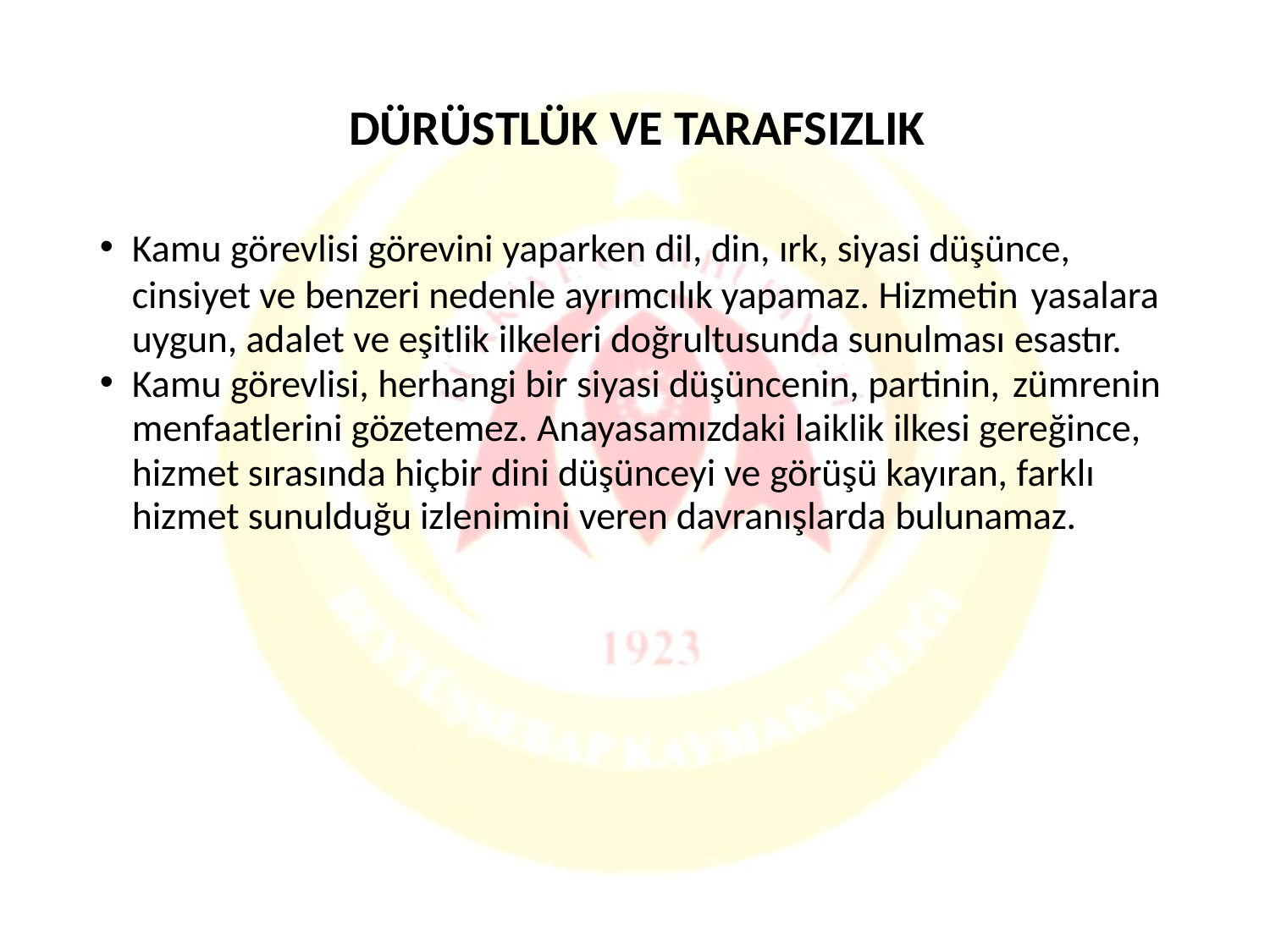

# DÜRÜSTLÜK VE TARAFSIZLIK
Kamu görevlisi görevini yaparken dil, din, ırk, siyasi düşünce,
cinsiyet ve benzeri nedenle ayrımcılık yapamaz. Hizmetin yasalara  uygun, adalet ve eşitlik ilkeleri doğrultusunda sunulması esastır.
Kamu görevlisi, herhangi bir siyasi düşüncenin, partinin, zümrenin  menfaatlerini gözetemez. Anayasamızdaki laiklik ilkesi gereğince,  hizmet sırasında hiçbir dini düşünceyi ve görüşü kayıran, farklı
hizmet sunulduğu izlenimini veren davranışlarda bulunamaz.